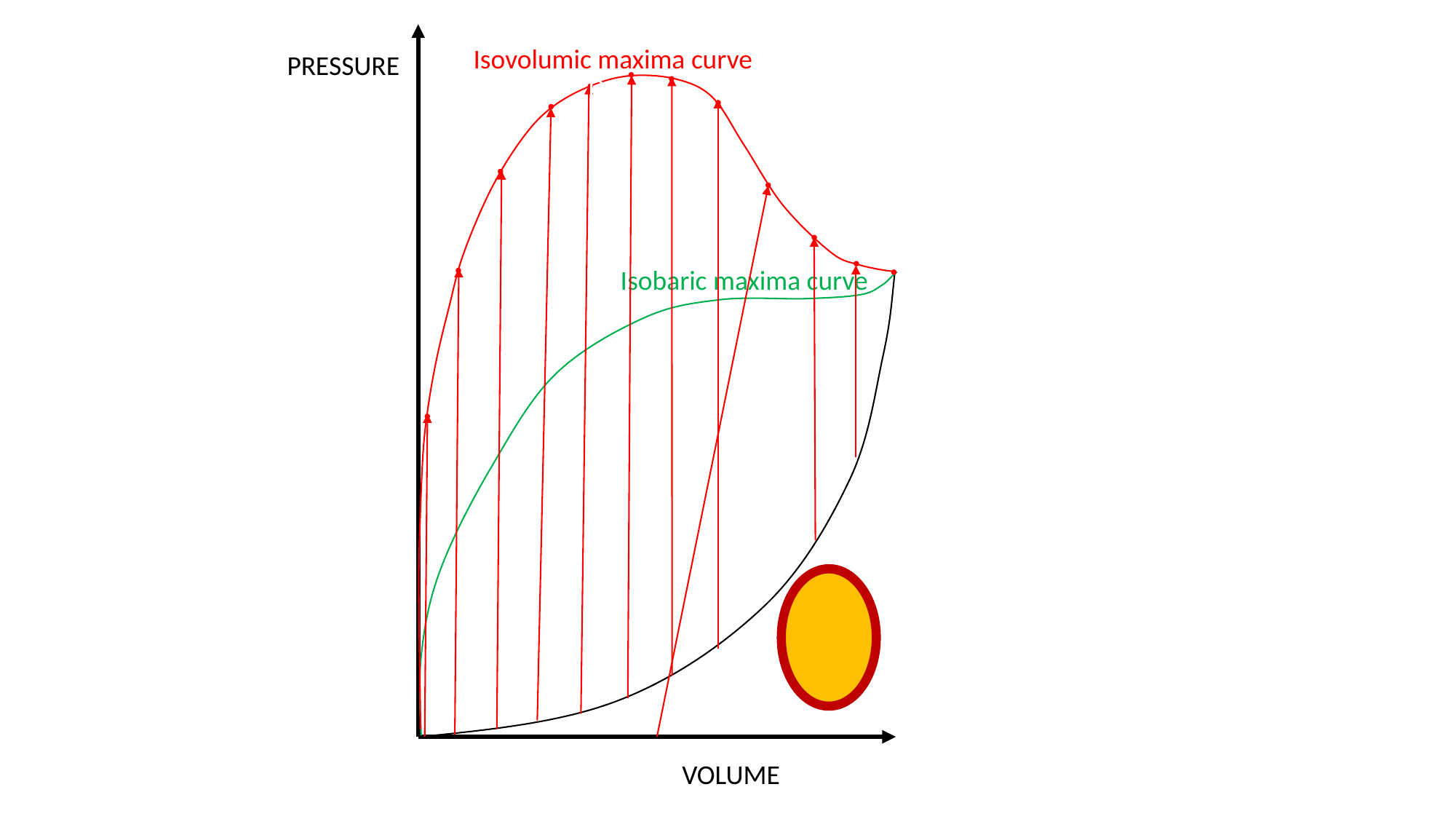

Isovolumic maxima curve
PRESSURE

D

Isobaric maxima curve

VOLUME